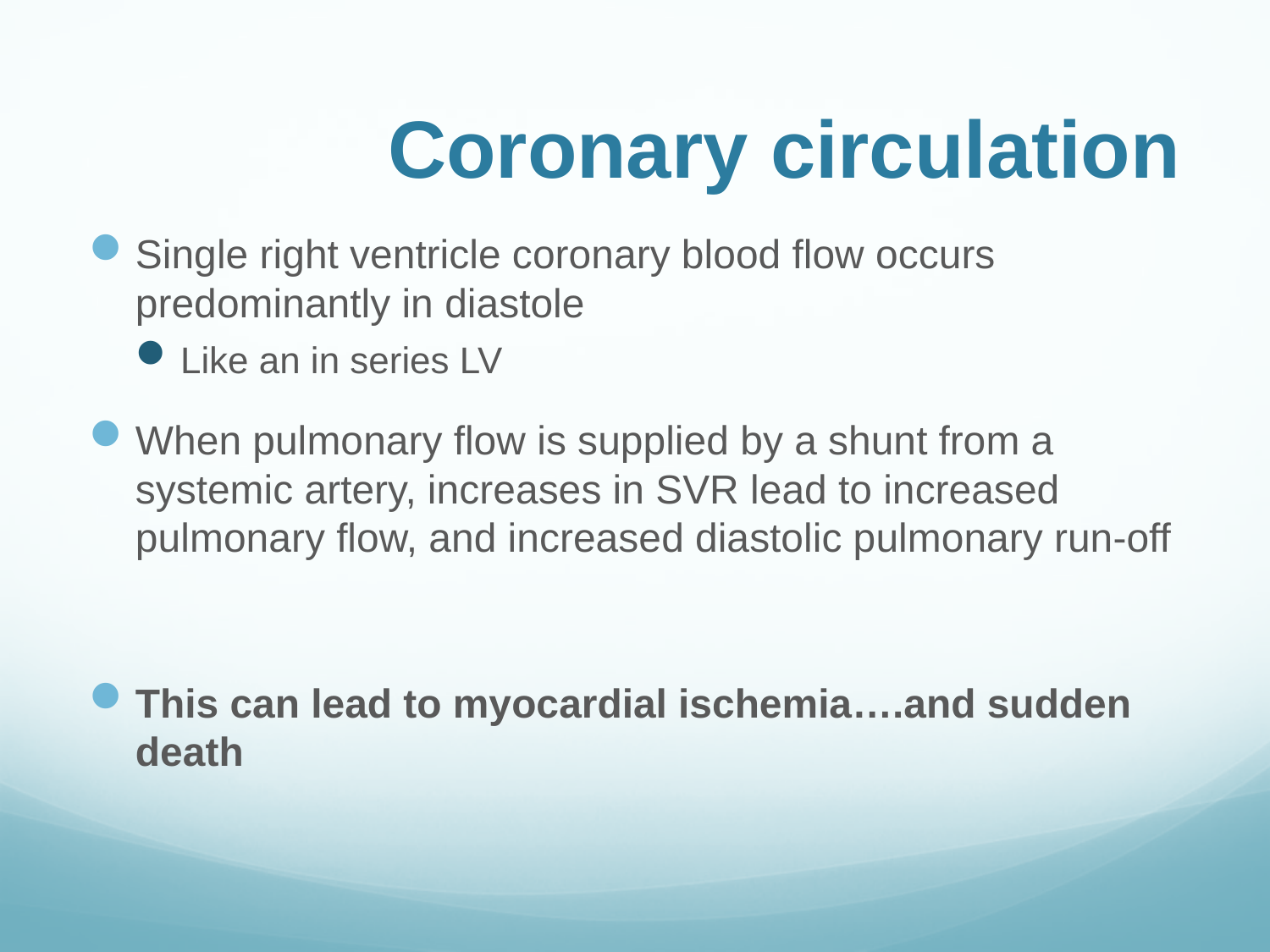

# Coronary circulation
Single right ventricle coronary blood flow occurs predominantly in diastole
Like an in series LV
When pulmonary flow is supplied by a shunt from a systemic artery, increases in SVR lead to increased pulmonary flow, and increased diastolic pulmonary run-off

This can lead to myocardial ischemia….and sudden death